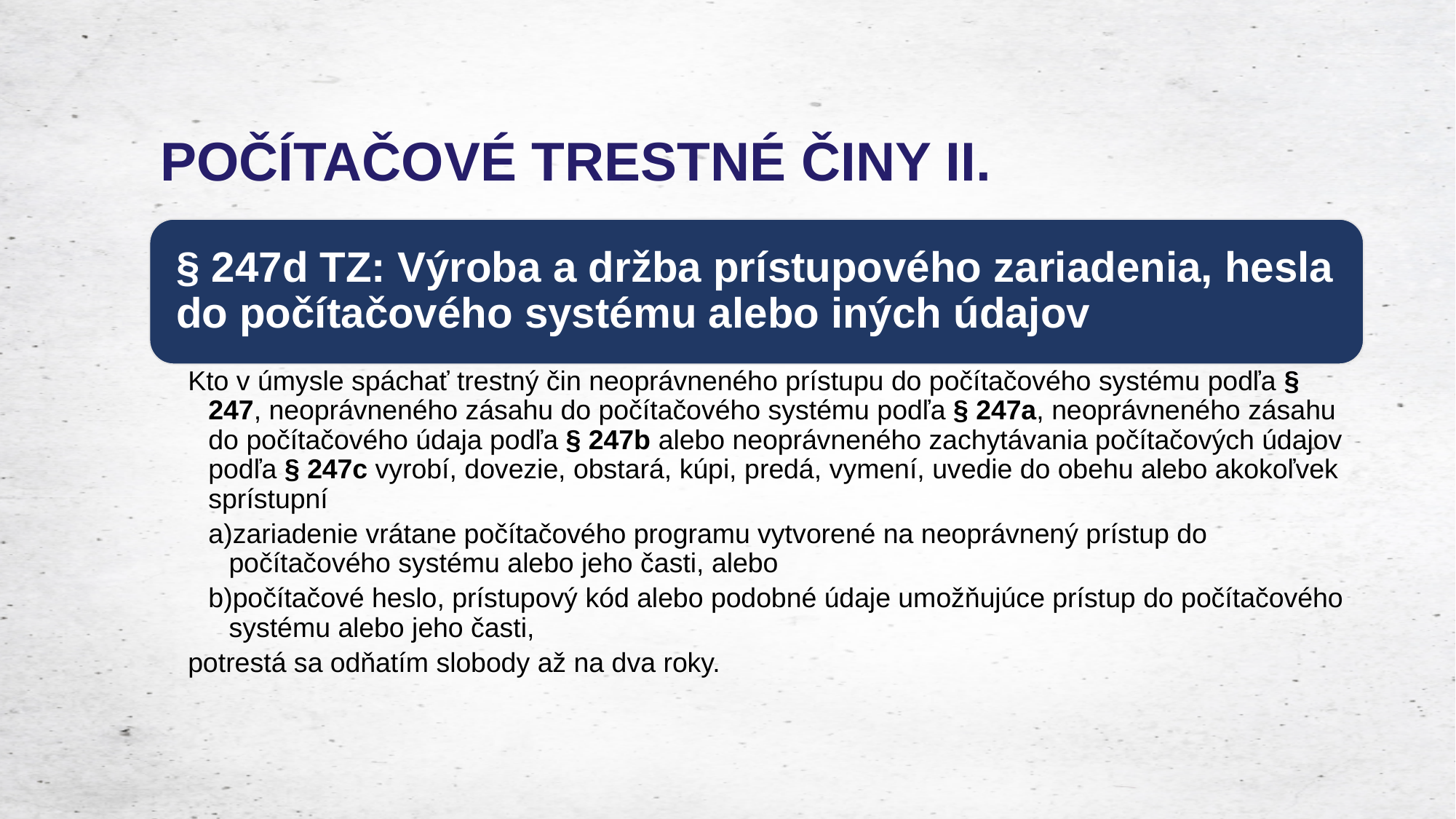

# POČÍTAČOVÉ TRESTNÉ ČINY II.
§ 247d TZ: Výroba a držba prístupového zariadenia, hesla do počítačového systému alebo iných údajov
Kto v úmysle spáchať trestný čin neoprávneného prístupu do počítačového systému podľa § 247, neoprávneného zásahu do počítačového systému podľa § 247a, neoprávneného zásahu do počítačového údaja podľa § 247b alebo neoprávneného zachytávania počítačových údajov podľa § 247c vyrobí, dovezie, obstará, kúpi, predá, vymení, uvedie do obehu alebo akokoľvek sprístupní
zariadenie vrátane počítačového programu vytvorené na neoprávnený prístup do počítačového systému alebo jeho časti, alebo
počítačové heslo, prístupový kód alebo podobné údaje umožňujúce prístup do počítačového systému alebo jeho časti,
potrestá sa odňatím slobody až na dva roky.